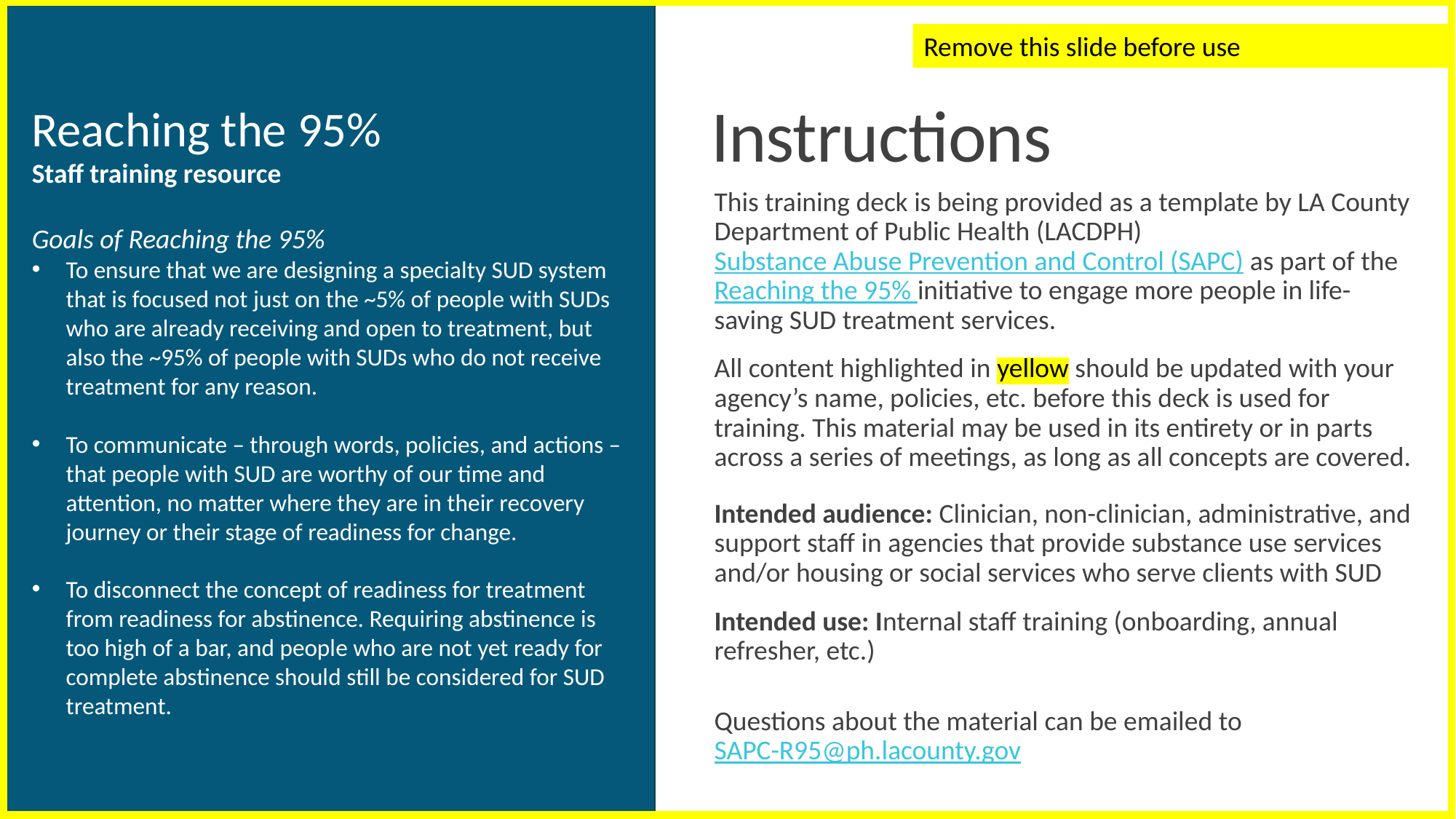

Reaching the 95%
Staff training resource

Goals of Reaching the 95%
To ensure that we are designing a specialty SUD system that is focused not just on the ~5% of people with SUDs who are already receiving and open to treatment, but also the ~95% of people with SUDs who do not receive treatment for any reason.

To communicate – through words, policies, and actions – that people with SUD are worthy of our time and attention, no matter where they are in their recovery journey or their stage of readiness for change.

To disconnect the concept of readiness for treatment from readiness for abstinence. Requiring abstinence is too high of a bar, and people who are not yet ready for complete abstinence should still be considered for SUD treatment.
Instructions
Remove this slide before use
This training deck is being provided as a template by LA County Department of Public Health (LACDPH) Substance Abuse Prevention and Control (SAPC) as part of the Reaching the 95% initiative to engage more people in life-saving SUD treatment services.
All content highlighted in yellow should be updated with your agency’s name, policies, etc. before this deck is used for training. This material may be used in its entirety or in parts across a series of meetings, as long as all concepts are covered.
Intended audience: Clinician, non-clinician, administrative, and support staff in agencies that provide substance use services and/or housing or social services who serve clients with SUD
Intended use: Internal staff training (onboarding, annual refresher, etc.)
Questions about the material can be emailed to
SAPC-R95@ph.lacounty.gov